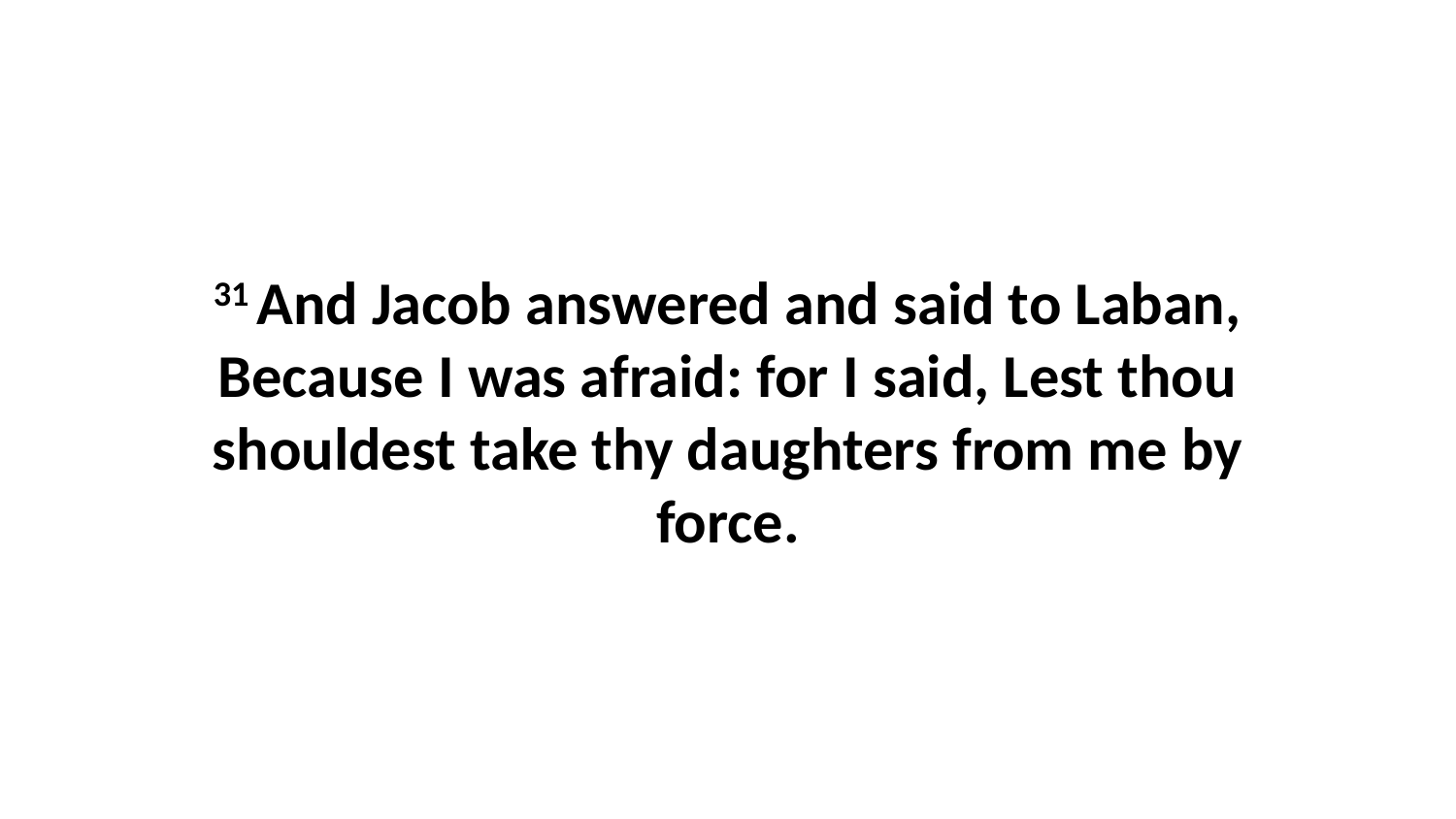

31 And Jacob answered and said to Laban, Because I was afraid: for I said, Lest thou shouldest take thy daughters from me by force.